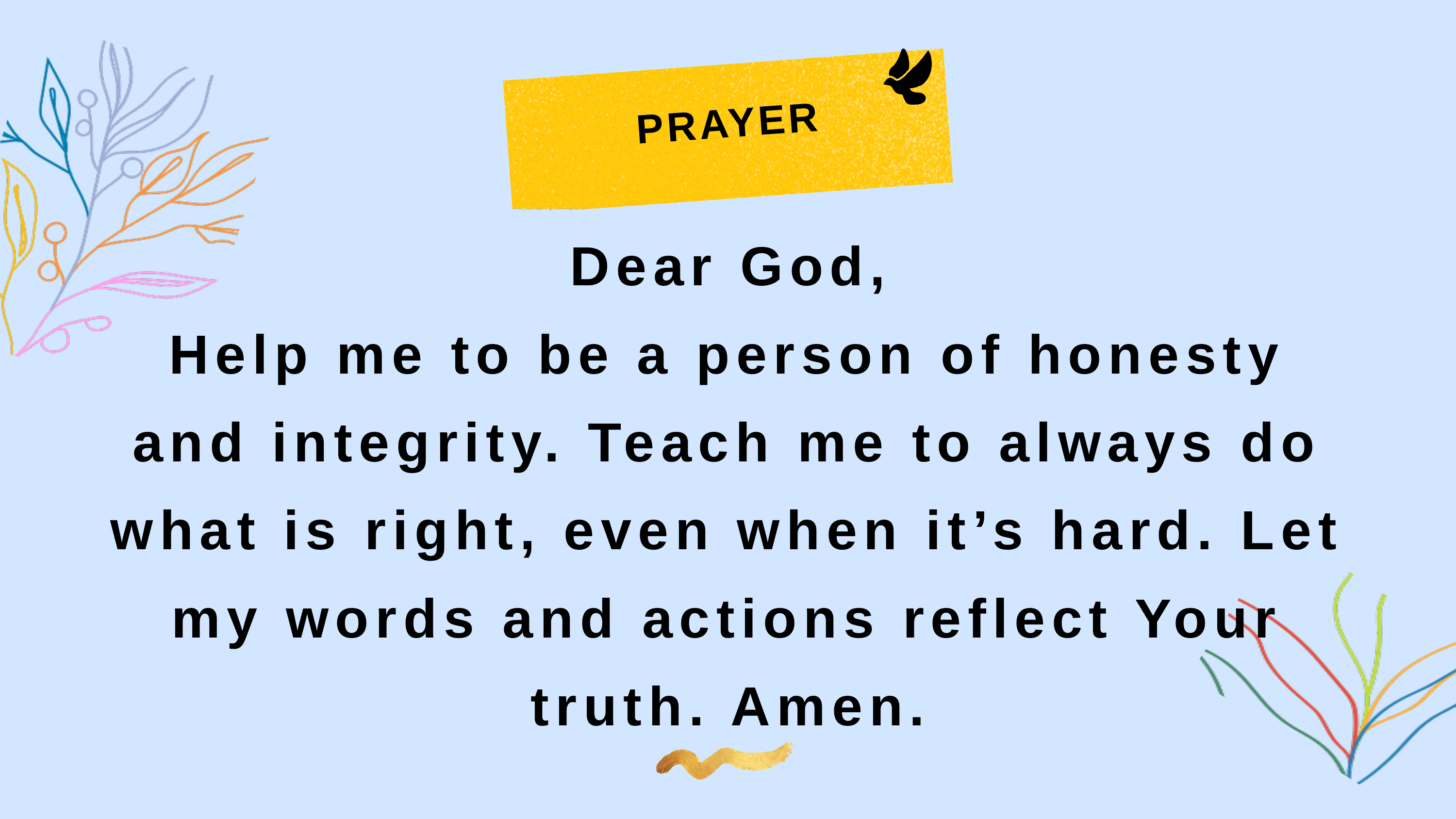

PRAYER

Dear God,
Help me to be a person of honesty and integrity. Teach me to always do what is right, even when it’s hard. Let my words and actions reflect Your truth. Amen.